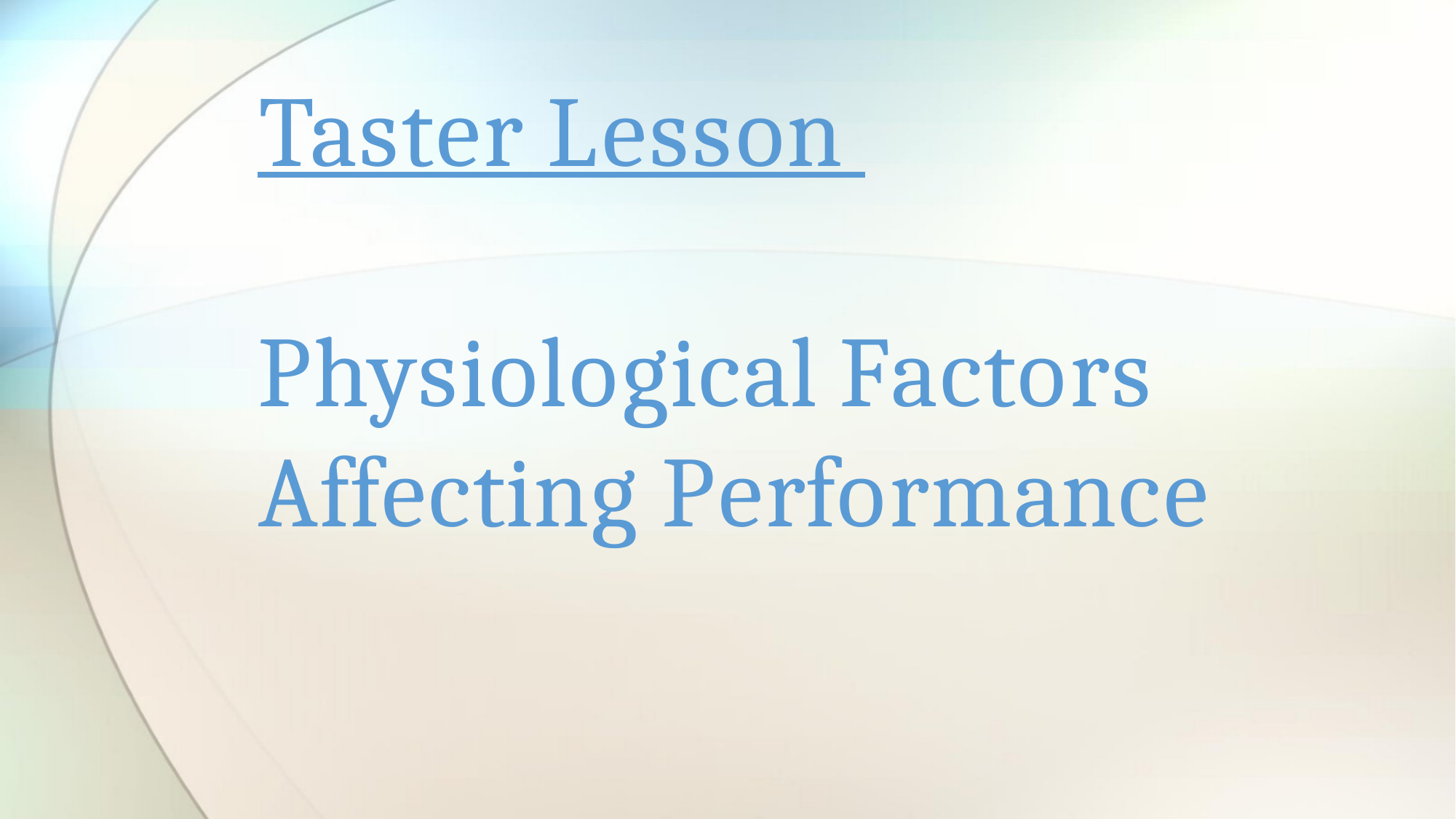

# Taster Lesson Physiological Factors Affecting Performance